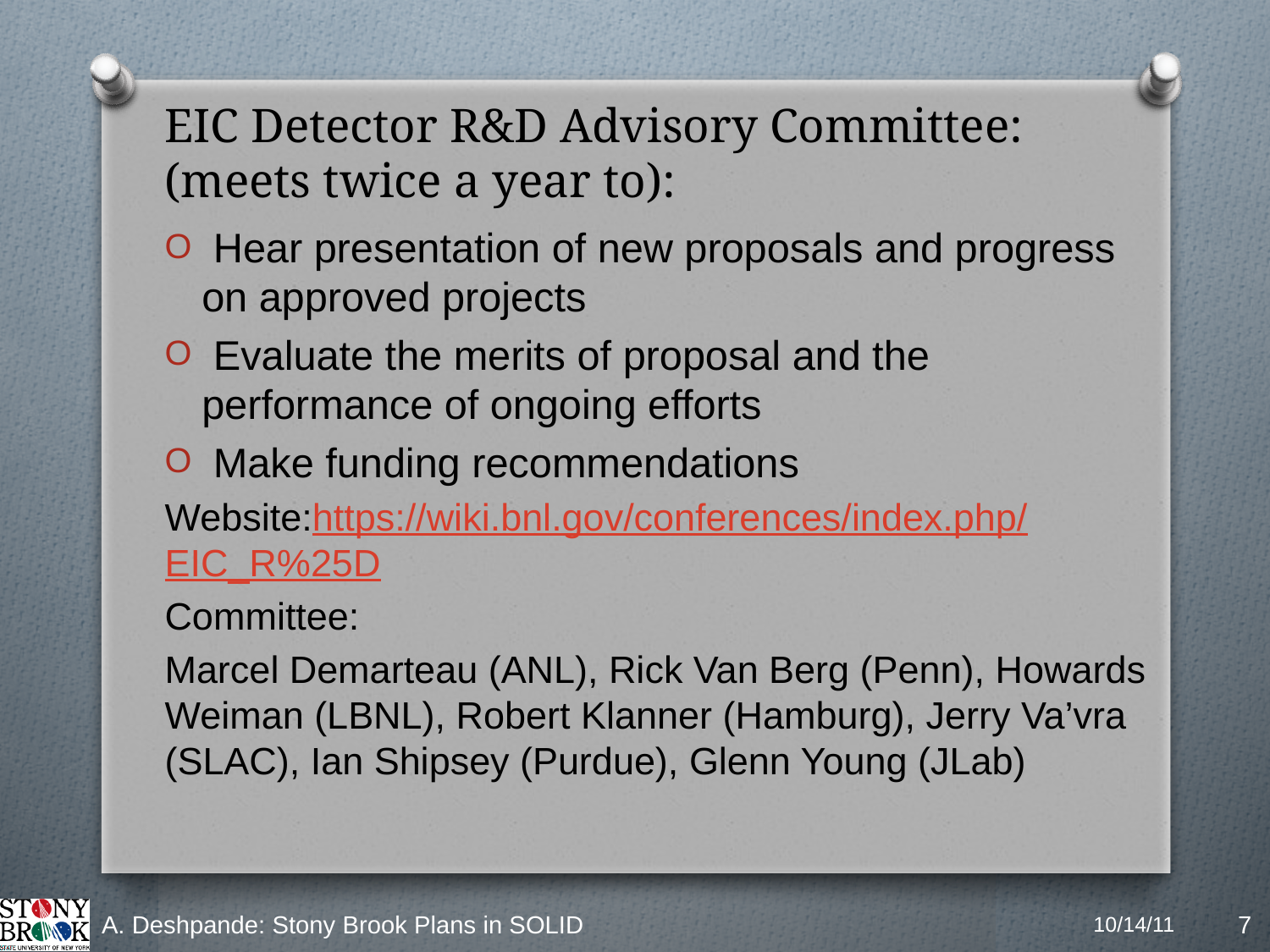

# EIC Detector R&D Advisory Committee: (meets twice a year to):
 Hear presentation of new proposals and progress on approved projects
 Evaluate the merits of proposal and the performance of ongoing efforts
 Make funding recommendations
Website:https://wiki.bnl.gov/conferences/index.php/EIC_R%25D
Committee:
Marcel Demarteau (ANL), Rick Van Berg (Penn), Howards Weiman (LBNL), Robert Klanner (Hamburg), Jerry Va’vra (SLAC), Ian Shipsey (Purdue), Glenn Young (JLab)

A. Deshpande: Stony Brook Plans in SOLID
10/14/11
7